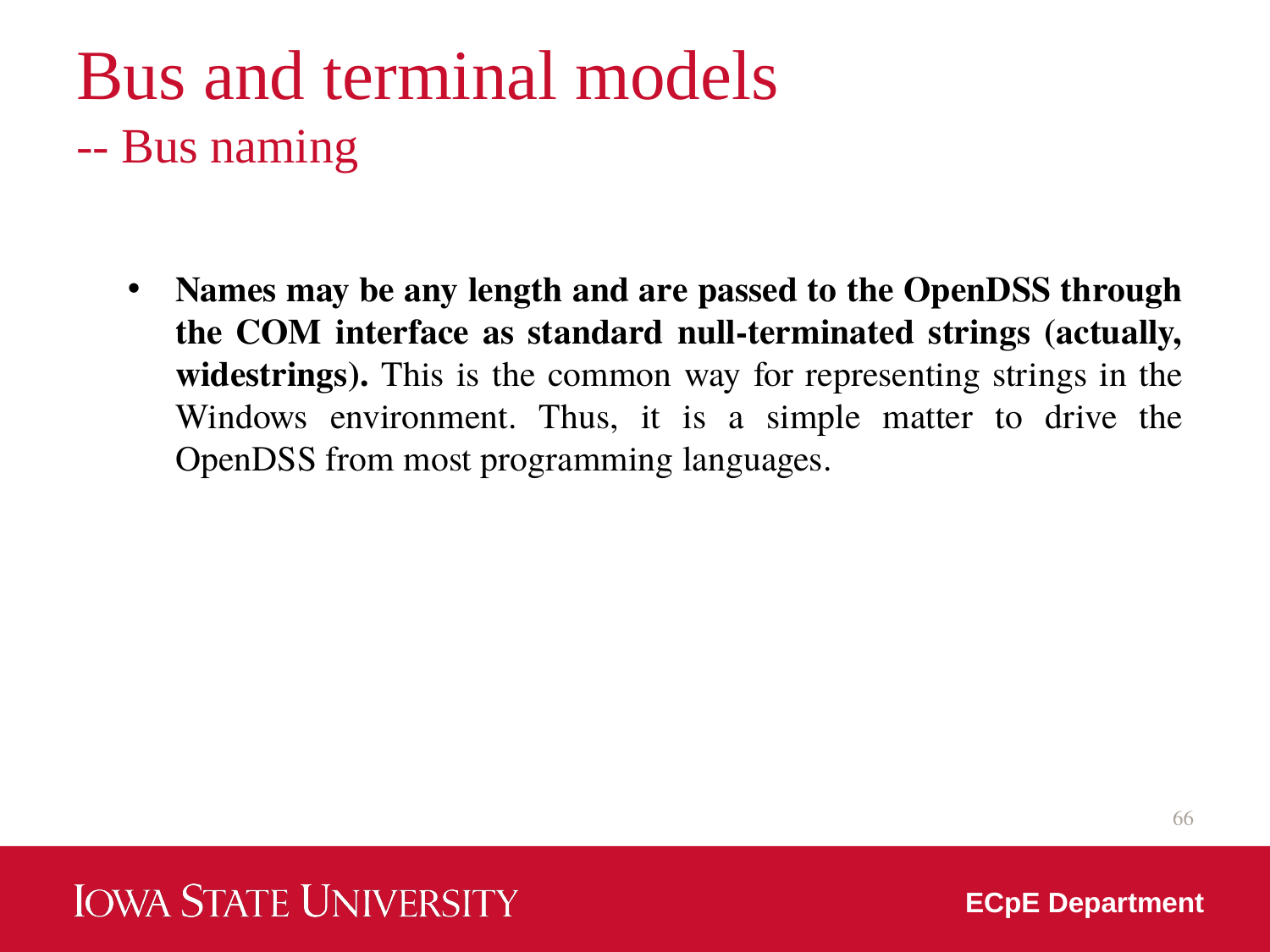

# Bus and terminal models -- Bus naming
Names may be any length and are passed to the OpenDSS through the COM interface as standard null‐terminated strings (actually, widestrings). This is the common way for representing strings in the Windows environment. Thus, it is a simple matter to drive the OpenDSS from most programming languages.
66
ECpE Department